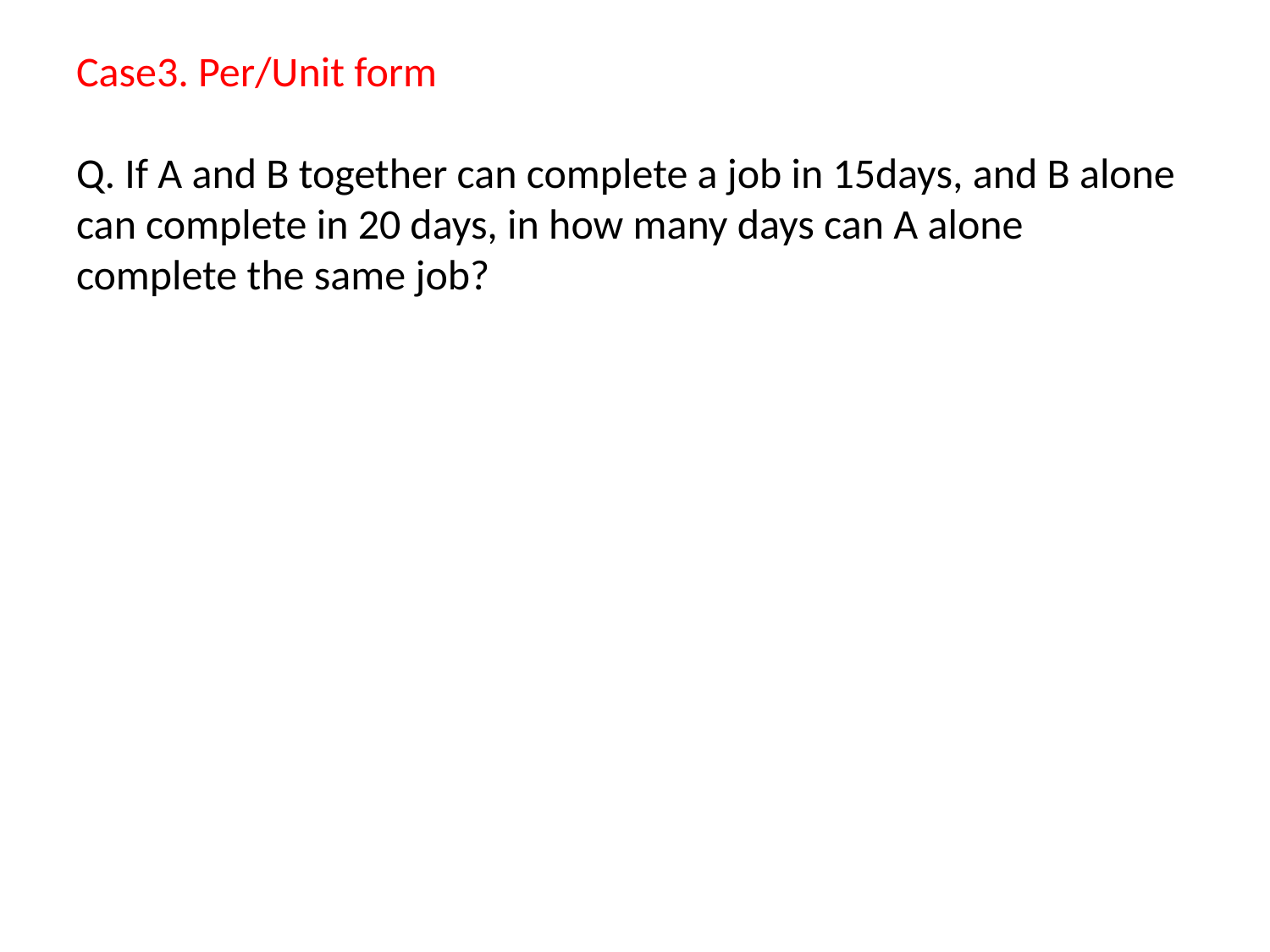

# Case3. Per/Unit form Q. If A and B together can complete a job in 15days, and B alone can complete in 20 days, in how many days can A alone complete the same job?